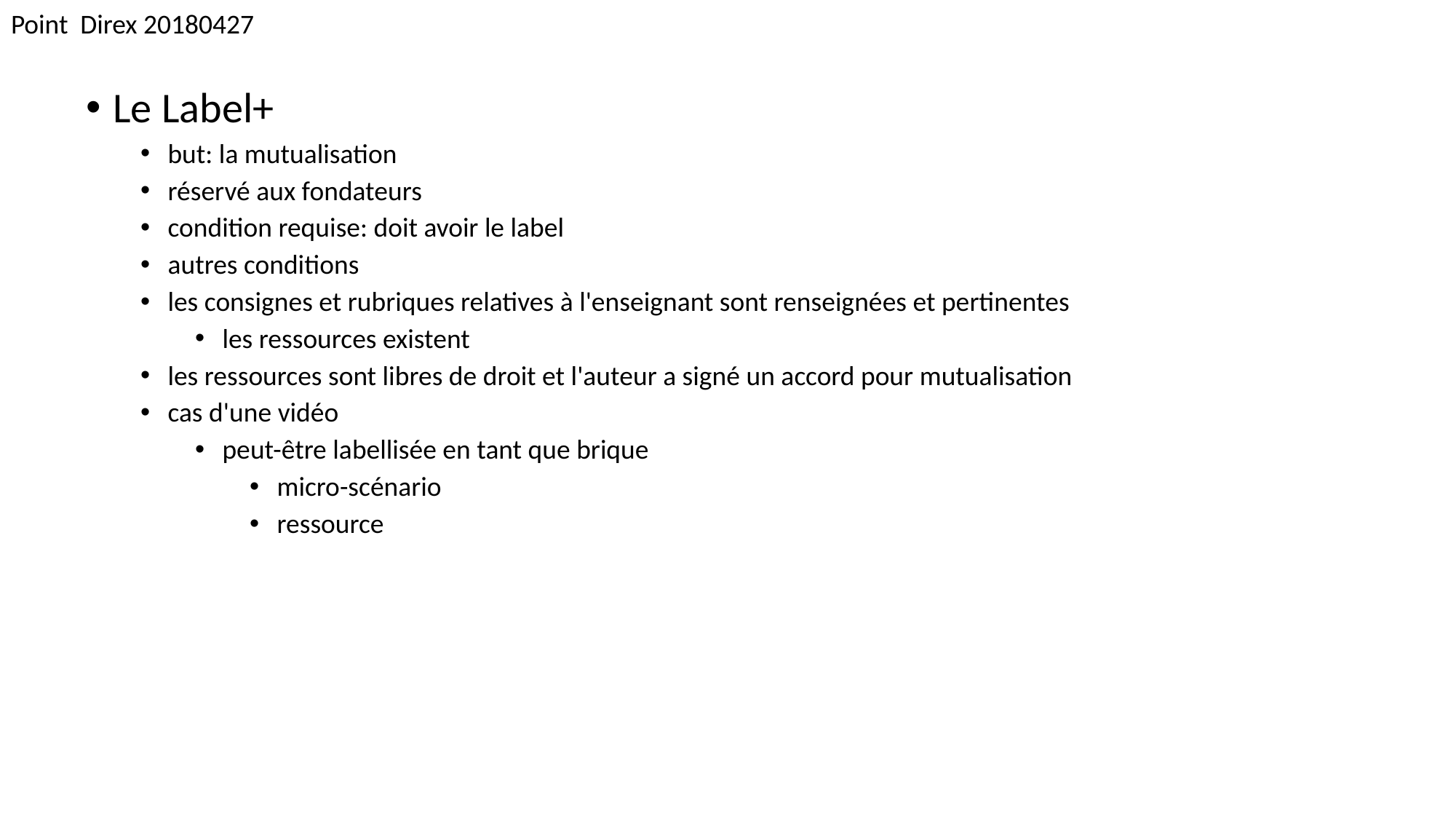

# Point  Direx 20180427
Le Label+
but: la mutualisation
réservé aux fondateurs
condition requise: doit avoir le label
autres conditions
les consignes et rubriques relatives à l'enseignant sont renseignées et pertinentes
les ressources existent
les ressources sont libres de droit et l'auteur a signé un accord pour mutualisation
cas d'une vidéo
peut-être labellisée en tant que brique
micro-scénario
ressource